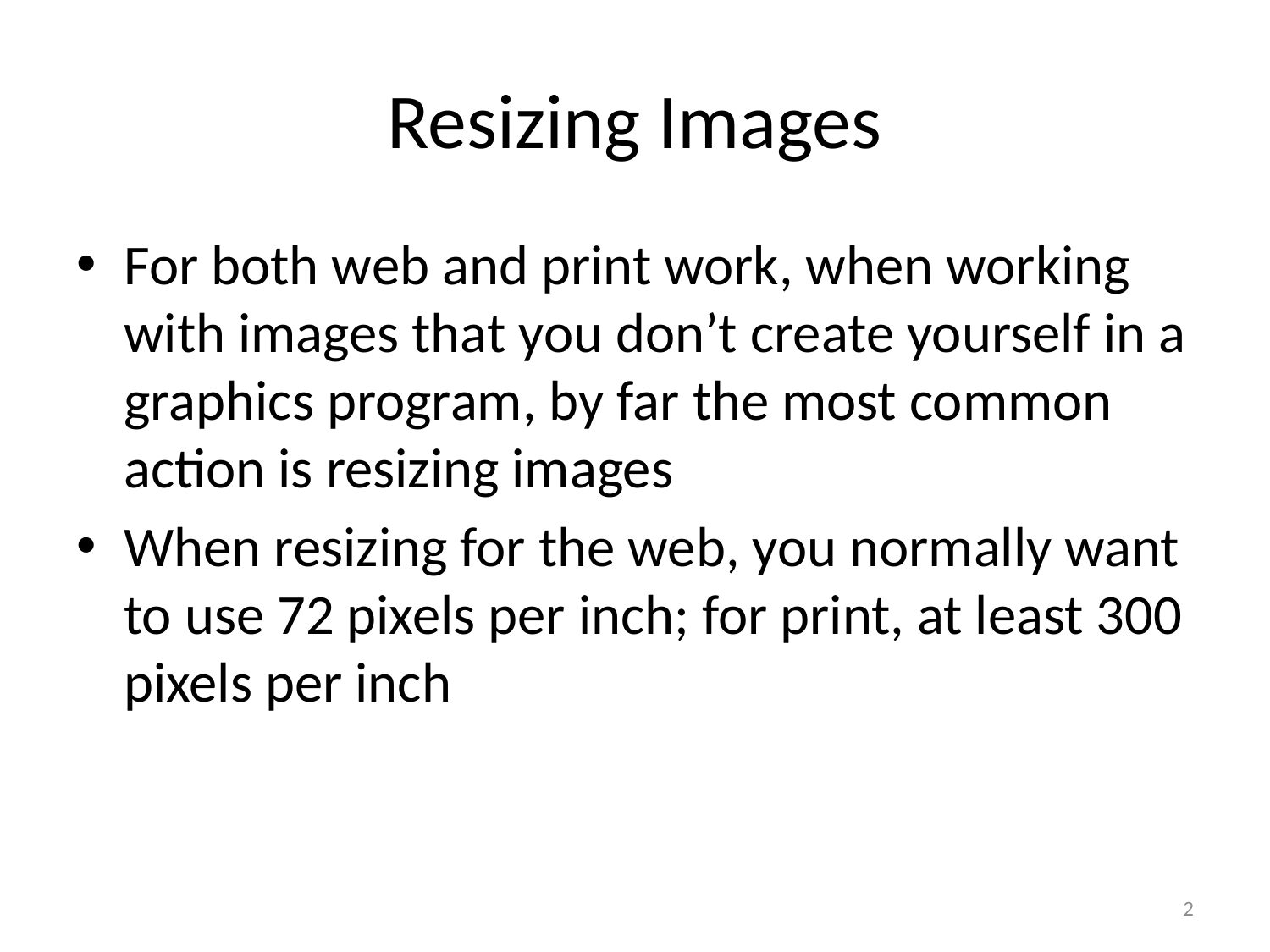

# Resizing Images
For both web and print work, when working with images that you don’t create yourself in a graphics program, by far the most common action is resizing images
When resizing for the web, you normally want to use 72 pixels per inch; for print, at least 300 pixels per inch
2